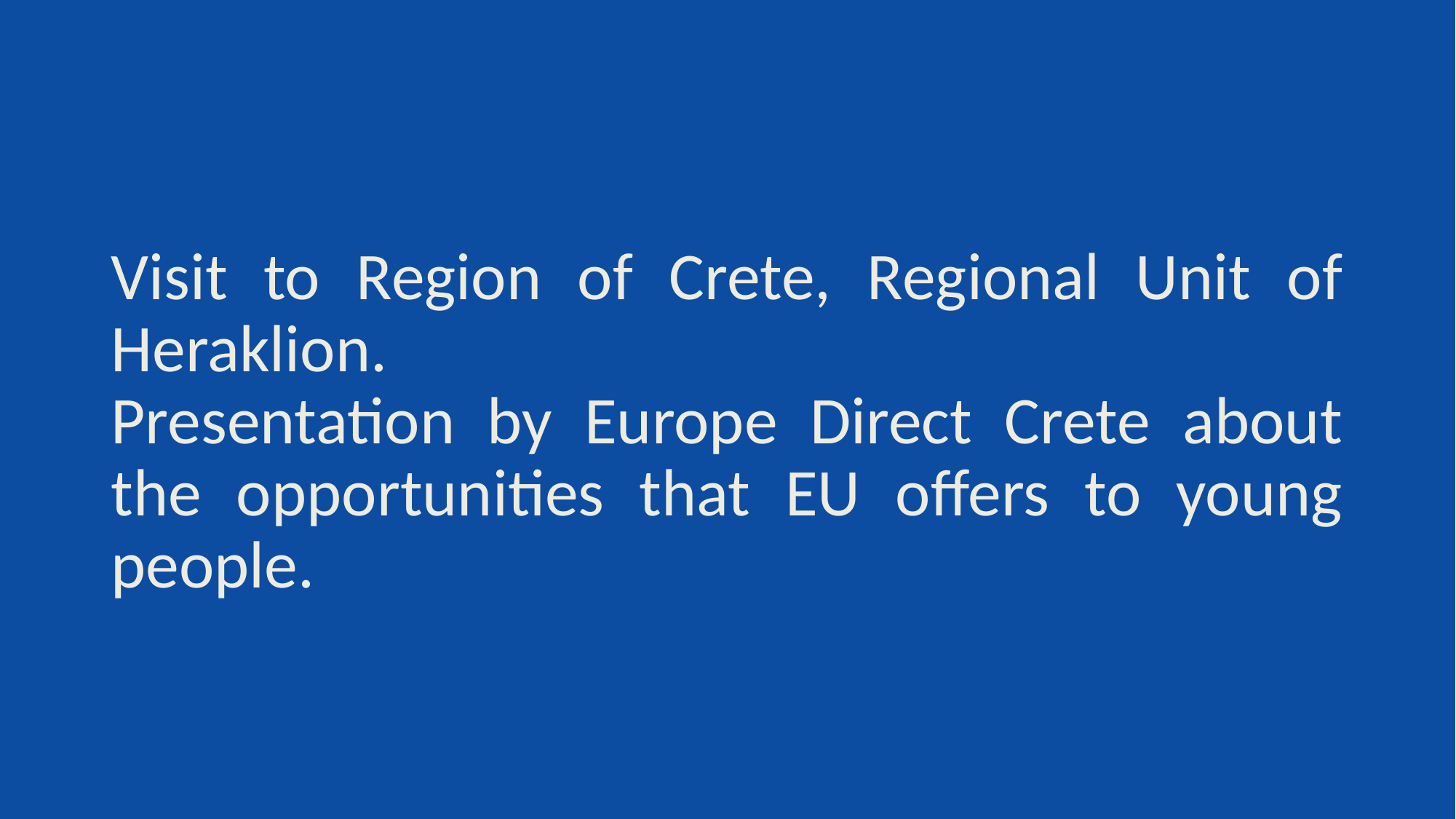

Visit to Region of Crete, Regional Unit of Heraklion.
Presentation by Europe Direct Crete about the opportunities that EU offers to young people.